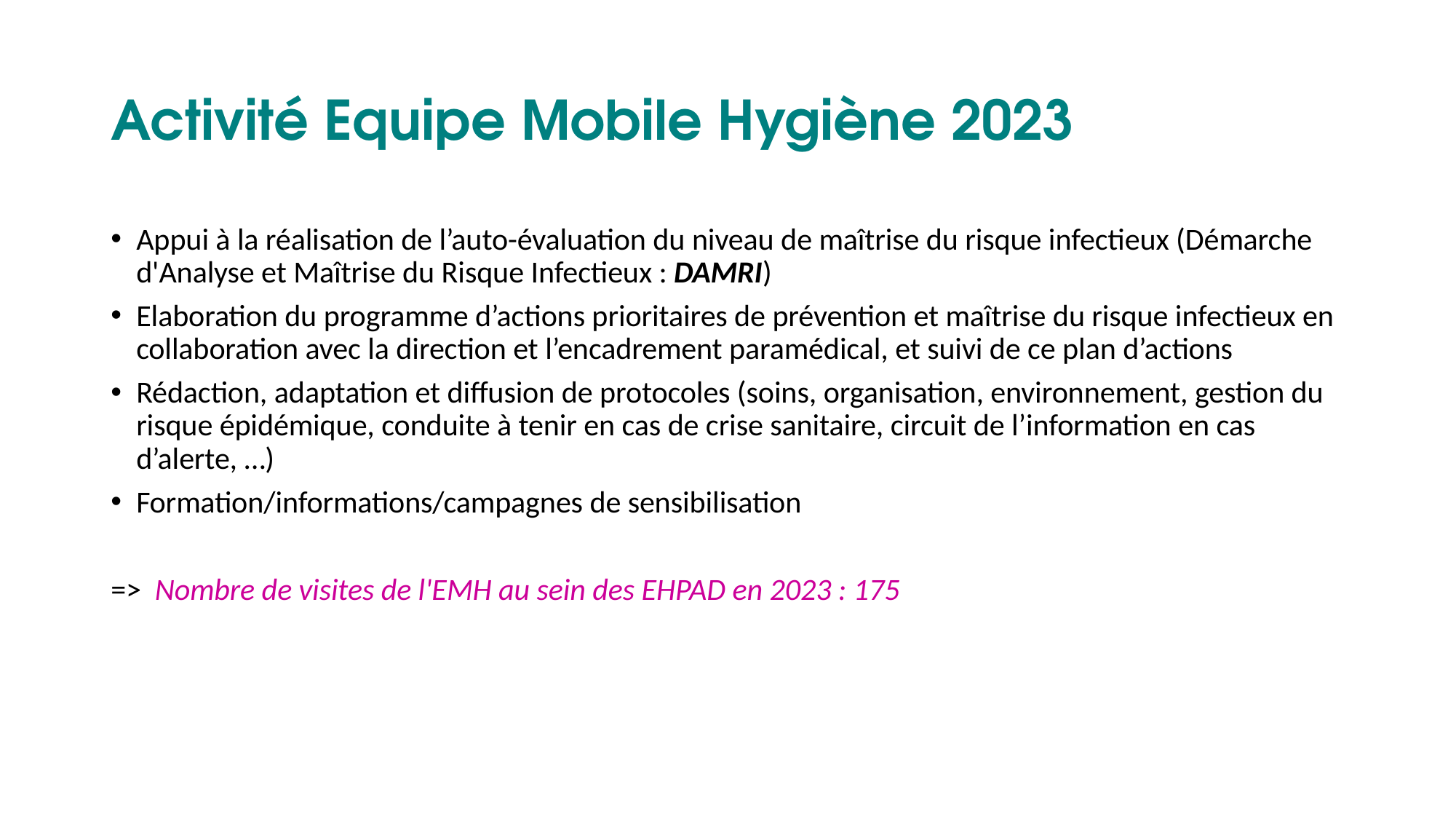

# Activité Equipe Mobile Hygiène 2023
Appui à la réalisation de l’auto-évaluation du niveau de maîtrise du risque infectieux (Démarche d'Analyse et Maîtrise du Risque Infectieux : DAMRI)
Elaboration du programme d’actions prioritaires de prévention et maîtrise du risque infectieux en collaboration avec la direction et l’encadrement paramédical, et suivi de ce plan d’actions
Rédaction, adaptation et diffusion de protocoles (soins, organisation, environnement, gestion du risque épidémique, conduite à tenir en cas de crise sanitaire, circuit de l’information en cas d’alerte, …)
Formation/informations/campagnes de sensibilisation

=>  Nombre de visites de l'EMH au sein des EHPAD en 2023 : 175